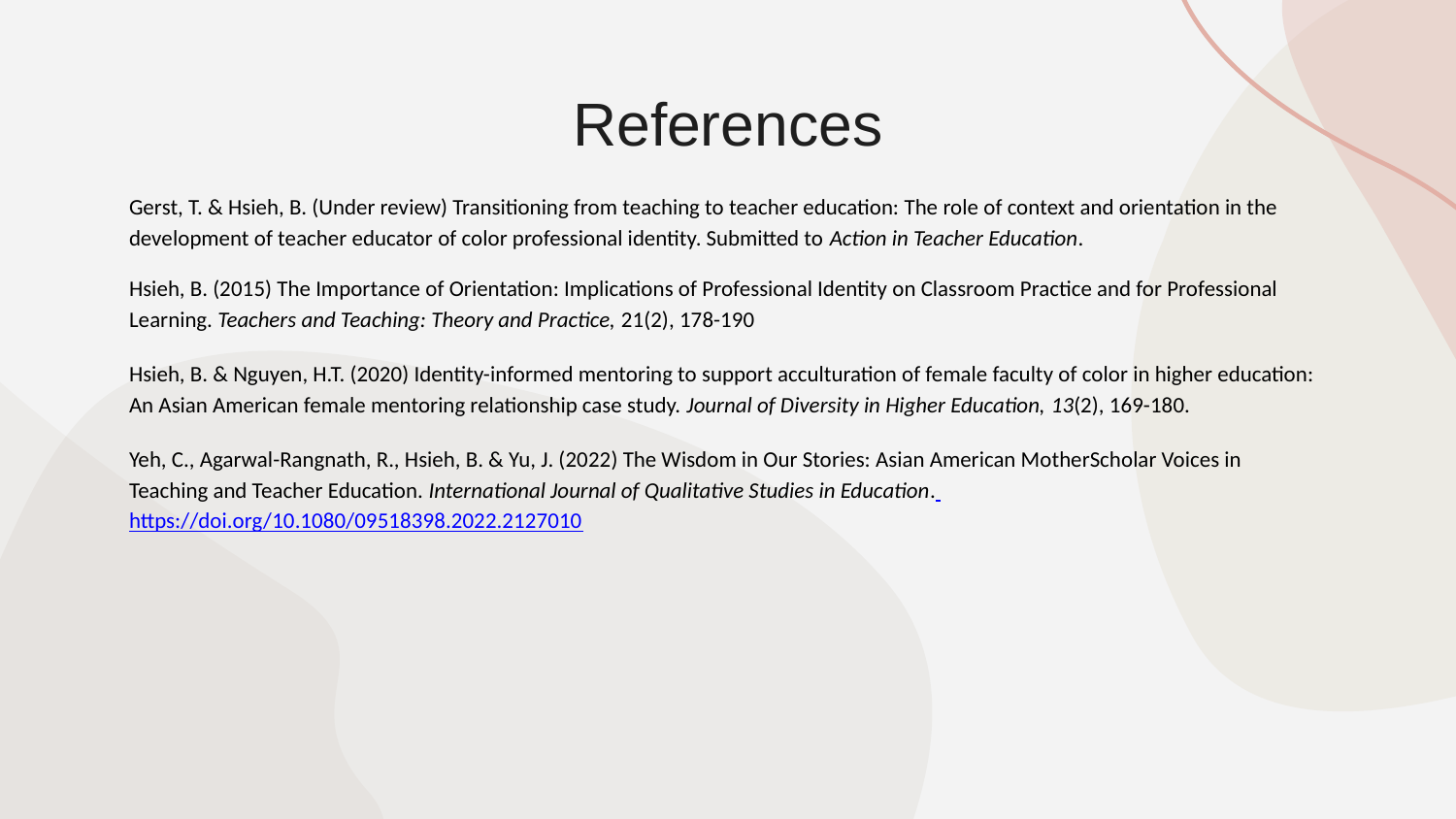

# References
Gerst, T. & Hsieh, B. (Under review) Transitioning from teaching to teacher education: The role of context and orientation in the development of teacher educator of color professional identity. Submitted to Action in Teacher Education.
Hsieh, B. (2015) The Importance of Orientation: Implications of Professional Identity on Classroom Practice and for Professional Learning. Teachers and Teaching: Theory and Practice, 21(2), 178-190
Hsieh, B. & Nguyen, H.T. (2020) Identity-informed mentoring to support acculturation of female faculty of color in higher education: An Asian American female mentoring relationship case study. Journal of Diversity in Higher Education, 13(2), 169-180.
Yeh, C., Agarwal-Rangnath, R., Hsieh, B. & Yu, J. (2022) The Wisdom in Our Stories: Asian American MotherScholar Voices in Teaching and Teacher Education. International Journal of Qualitative Studies in Education. https://doi.org/10.1080/09518398.2022.2127010